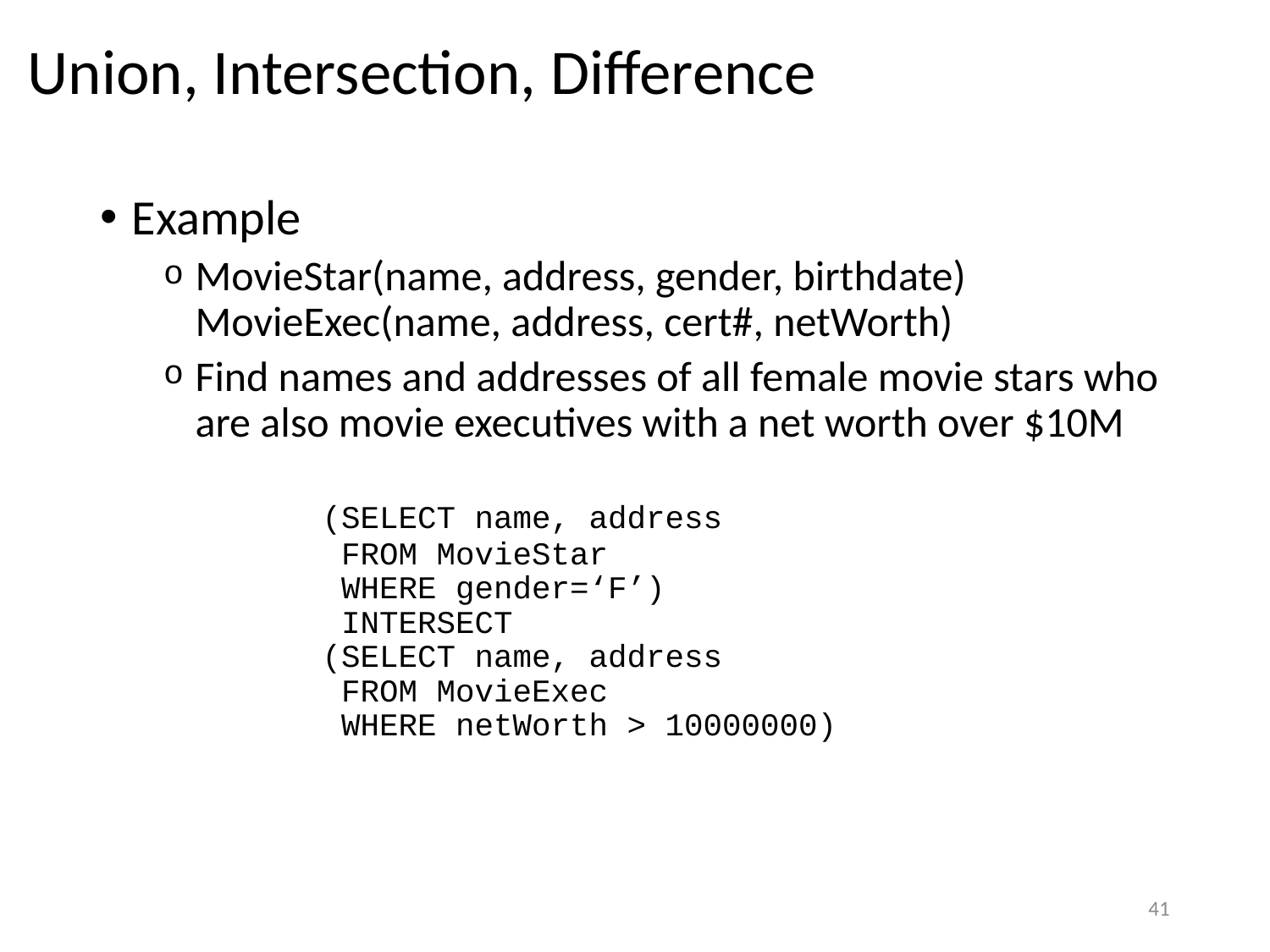

# Union, Intersection, Difference
Example
MovieStar(name, address, gender, birthdate)
MovieExec(name, address, cert#, netWorth)
Find names and addresses of all female movie stars who are also movie executives with a net worth over $10M
	(SELECT name, address
	 FROM MovieStar
	 WHERE gender=‘F’)
	 INTERSECT
	(SELECT name, address
	 FROM MovieExec
	 WHERE netWorth > 10000000)
41